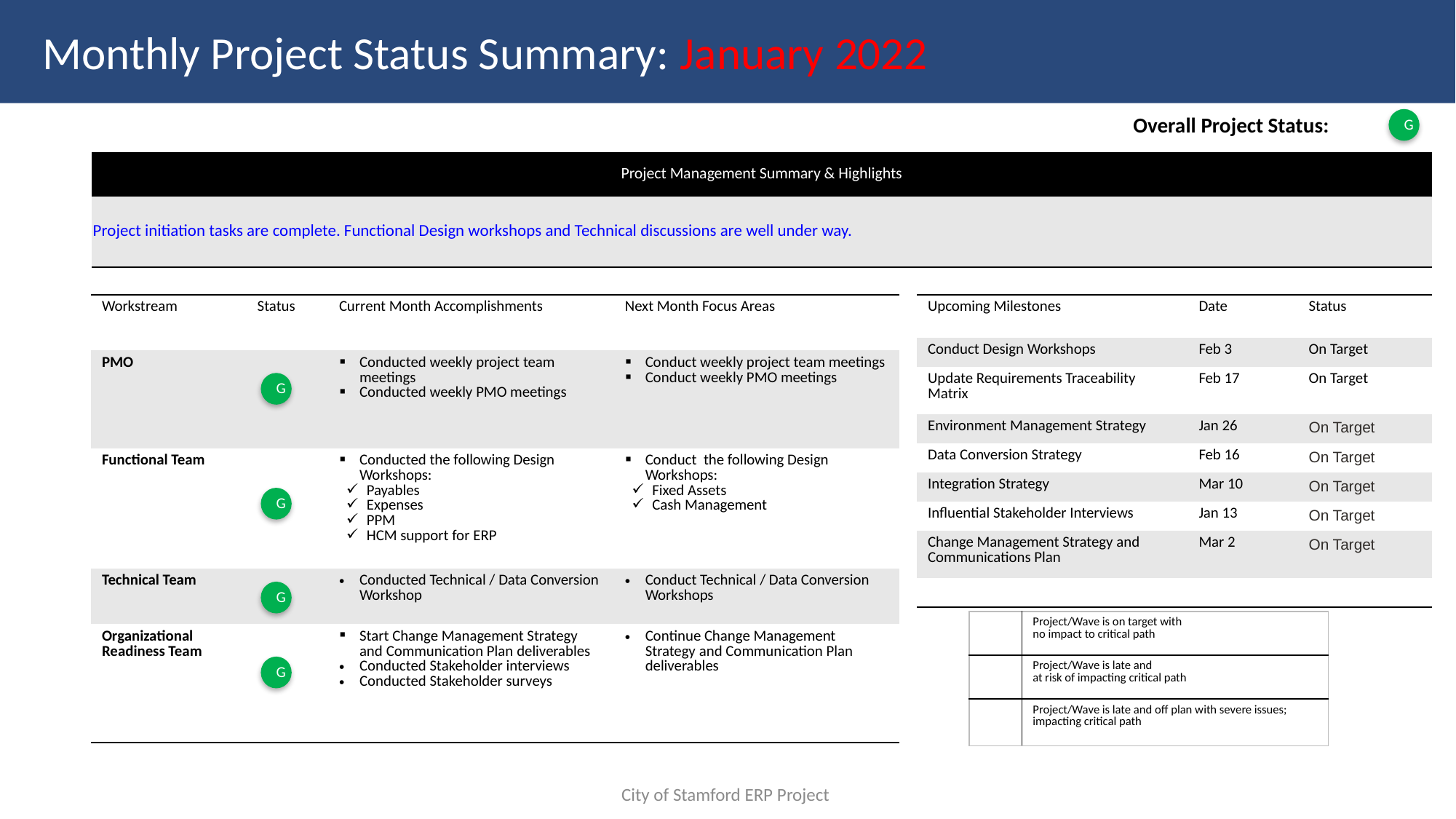

# Monthly Project Status Summary: January 2022
Overall Project Status:
G
| Project Management Summary & Highlights |
| --- |
| Project initiation tasks are complete. Functional Design workshops and Technical discussions are well under way. |
| Workstream | Status | Current Month Accomplishments | Next Month Focus Areas |
| --- | --- | --- | --- |
| PMO |  | Conducted weekly project team meetings Conducted weekly PMO meetings | Conduct weekly project team meetings Conduct weekly PMO meetings |
| Functional Team |  | Conducted the following Design Workshops: Payables Expenses PPM HCM support for ERP | Conduct the following Design Workshops: Fixed Assets Cash Management |
| Technical Team |  | Conducted Technical / Data Conversion Workshop | Conduct Technical / Data Conversion Workshops |
| Organizational Readiness Team |  | Start Change Management Strategy and Communication Plan deliverables Conducted Stakeholder interviews Conducted Stakeholder surveys | Continue Change Management Strategy and Communication Plan deliverables |
| Upcoming Milestones | Date | Status |
| --- | --- | --- |
| Conduct Design Workshops | Feb 3 | On Target |
| Update Requirements Traceability Matrix | Feb 17 | On Target |
| Environment Management Strategy | Jan 26 | On Target |
| Data Conversion Strategy | Feb 16 | On Target |
| Integration Strategy | Mar 10 | On Target |
| Influential Stakeholder Interviews | Jan 13 | On Target |
| Change Management Strategy and Communications Plan | Mar 2 | On Target |
|  |  |  |
G
G
G
|  | Project/Wave is on target with no impact to critical path |
| --- | --- |
|  | Project/Wave is late and at risk of impacting critical path |
|  | Project/Wave is late and off plan with severe issues; impacting critical path |
G
City of Stamford ERP Project